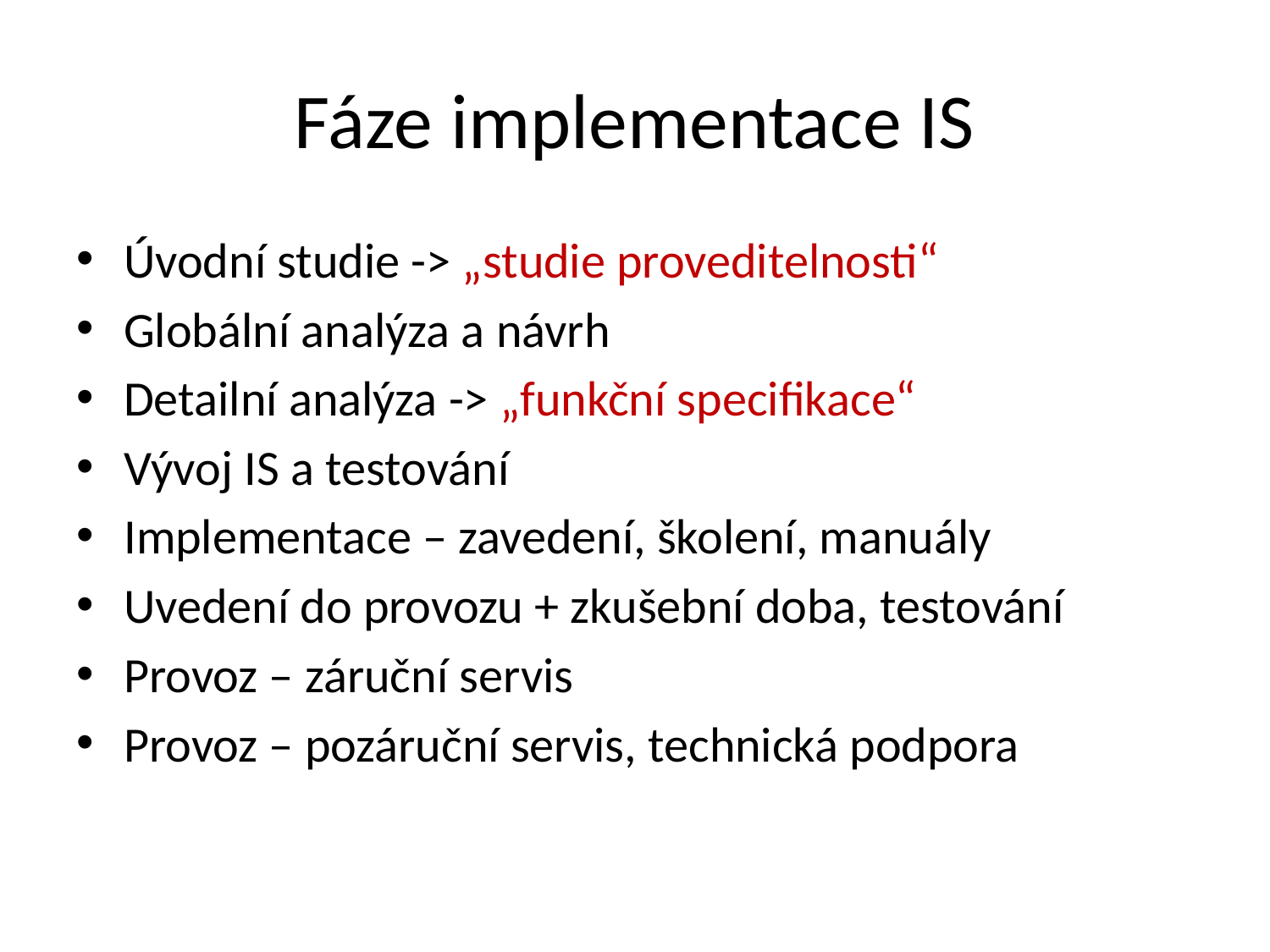

# Fáze implementace IS
Úvodní studie -> „studie proveditelnosti“
Globální analýza a návrh
Detailní analýza -> „funkční specifikace“
Vývoj IS a testování
Implementace – zavedení, školení, manuály
Uvedení do provozu + zkušební doba, testování
Provoz – záruční servis
Provoz – pozáruční servis, technická podpora